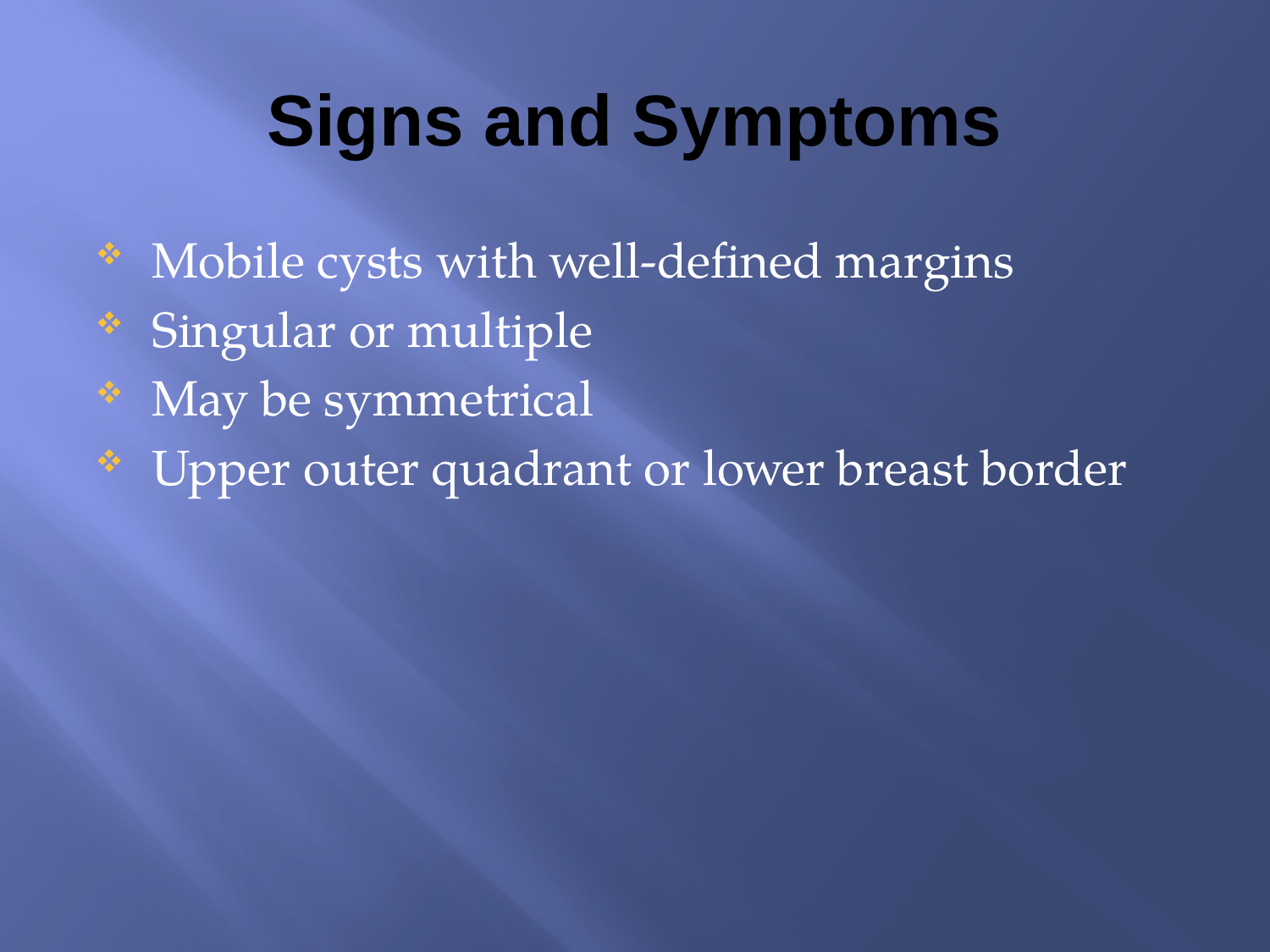

# Signs and Symptoms
Mobile cysts with well-defined margins
Singular or multiple
May be symmetrical
Upper outer quadrant or lower breast border